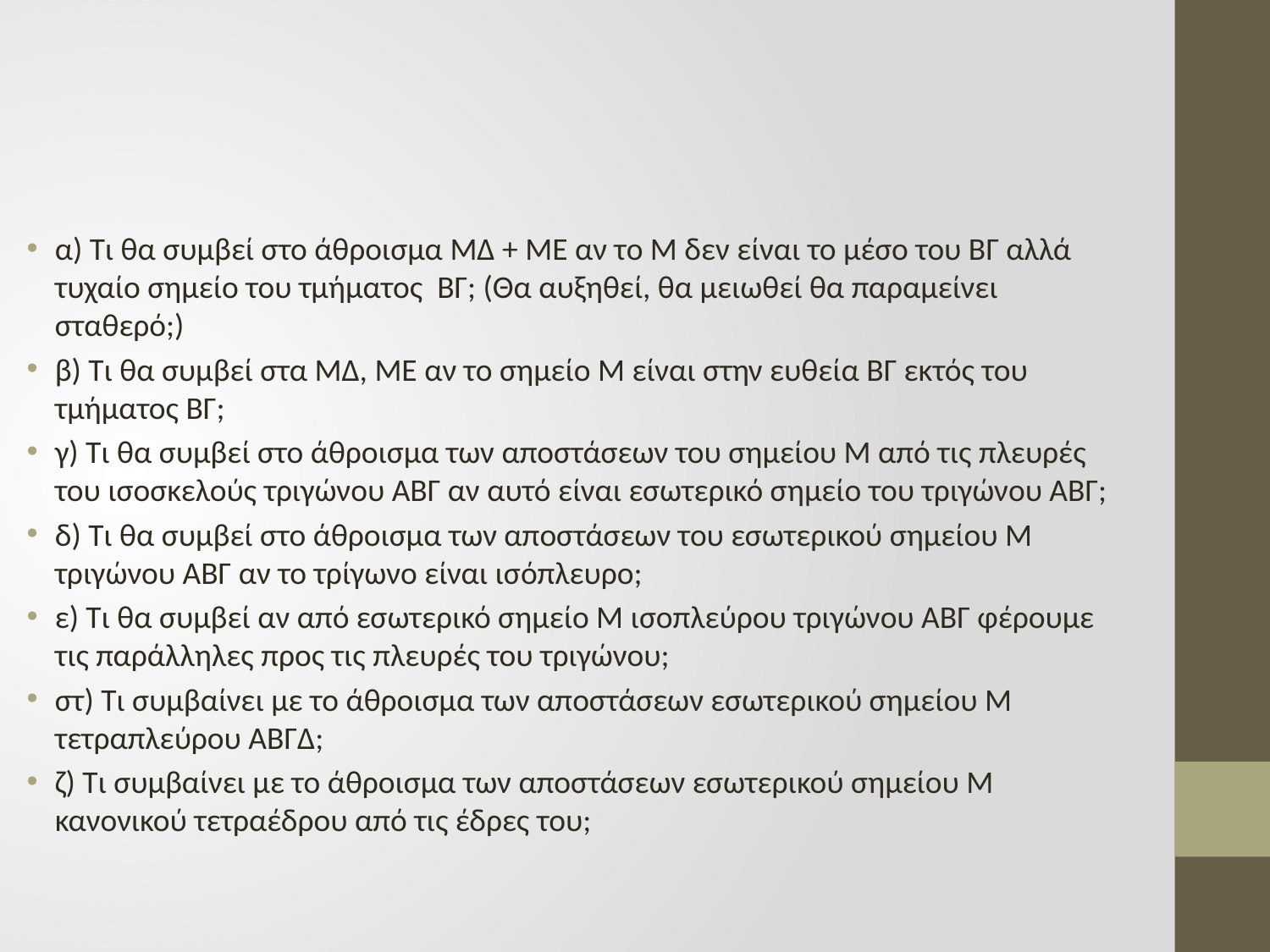

#
α) Τι θα συμβεί στο άθροισμα ΜΔ + ΜΕ αν το Μ δεν είναι το μέσο του ΒΓ αλλά τυχαίο σημείο του τμήματος  ΒΓ; (Θα αυξηθεί, θα μειωθεί θα παραμείνει σταθερό;)
β) Τι θα συμβεί στα ΜΔ, ΜΕ αν το σημείο Μ είναι στην ευθεία ΒΓ εκτός του τμήματος ΒΓ;
γ) Τι θα συμβεί στο άθροισμα των αποστάσεων του σημείου Μ από τις πλευρές του ισοσκελούς τριγώνου ΑΒΓ αν αυτό είναι εσωτερικό σημείο του τριγώνου ΑΒΓ;
δ) Τι θα συμβεί στο άθροισμα των αποστάσεων του εσωτερικού σημείου Μ τριγώνου ΑΒΓ αν το τρίγωνο είναι ισόπλευρο;
ε) Τι θα συμβεί αν από εσωτερικό σημείο Μ ισοπλεύρου τριγώνου ΑΒΓ φέρουμε τις παράλληλες προς τις πλευρές του τριγώνου;
στ) Τι συμβαίνει με το άθροισμα των αποστάσεων εσωτερικού σημείου Μ τετραπλεύρου ΑΒΓΔ;
ζ) Τι συμβαίνει με το άθροισμα των αποστάσεων εσωτερικού σημείου Μ κανονικού τετραέδρου από τις έδρες του;